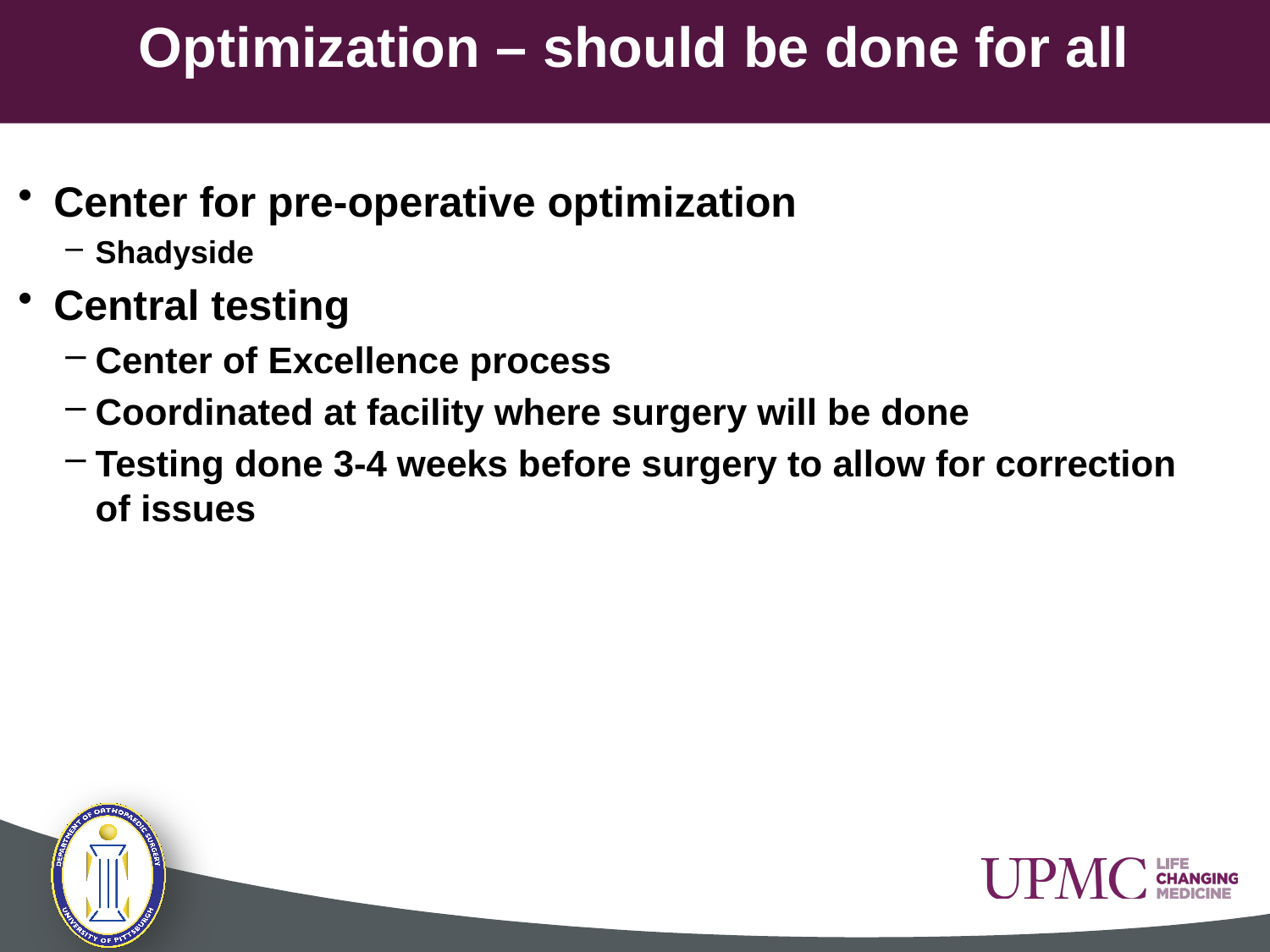

# Optimization – should be done for all
Center for pre-operative optimization
Shadyside
Central testing
Center of Excellence process
Coordinated at facility where surgery will be done
Testing done 3-4 weeks before surgery to allow for correction of issues